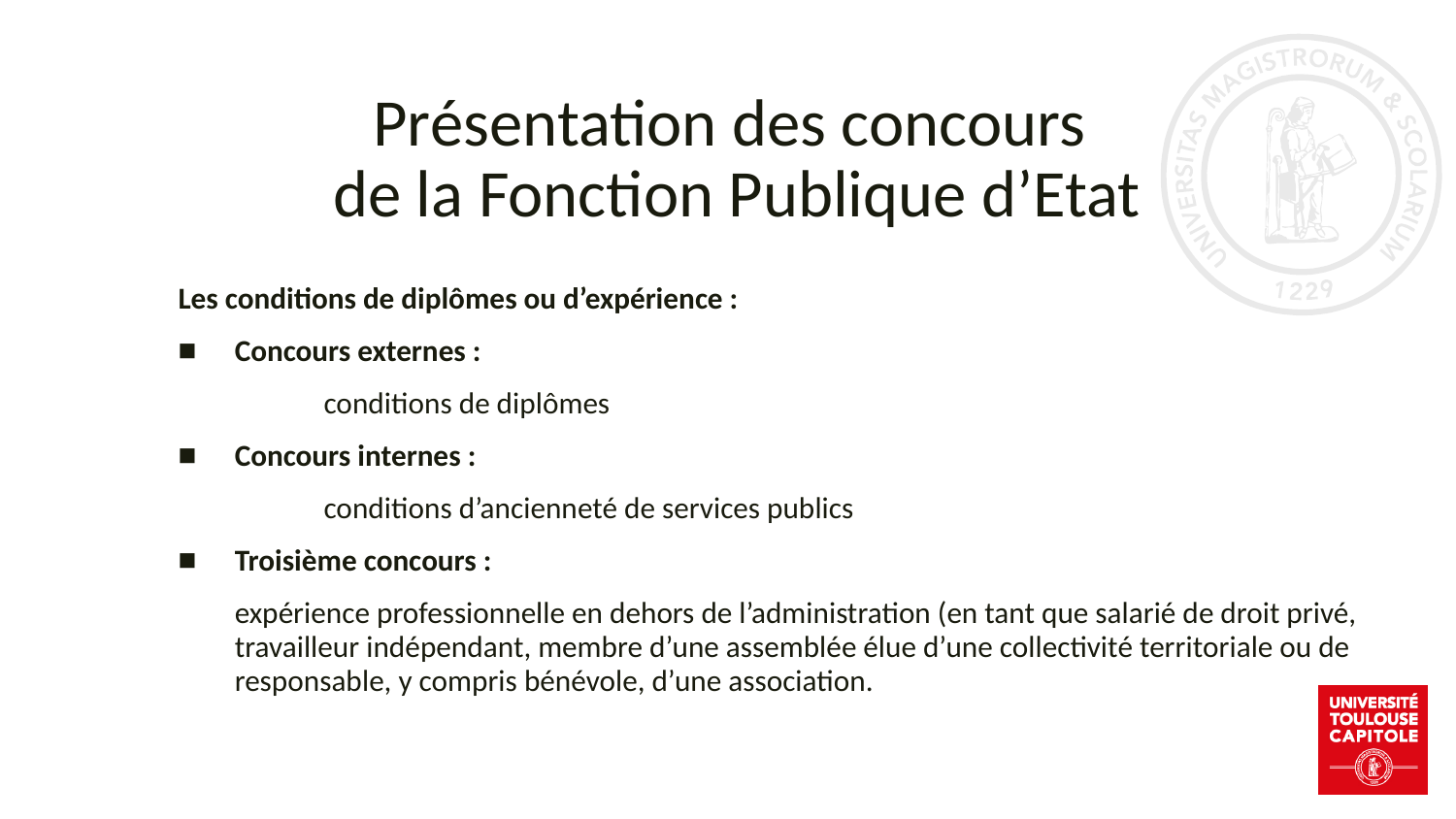

# Présentation des concours de la Fonction Publique d’Etat
Les conditions de diplômes ou d’expérience :
Concours externes :
	conditions de diplômes
Concours internes :
	conditions d’ancienneté de services publics
Troisième concours :
	expérience professionnelle en dehors de l’administration (en tant que salarié de droit privé, travailleur indépendant, membre d’une assemblée élue d’une collectivité territoriale ou de responsable, y compris bénévole, d’une association.